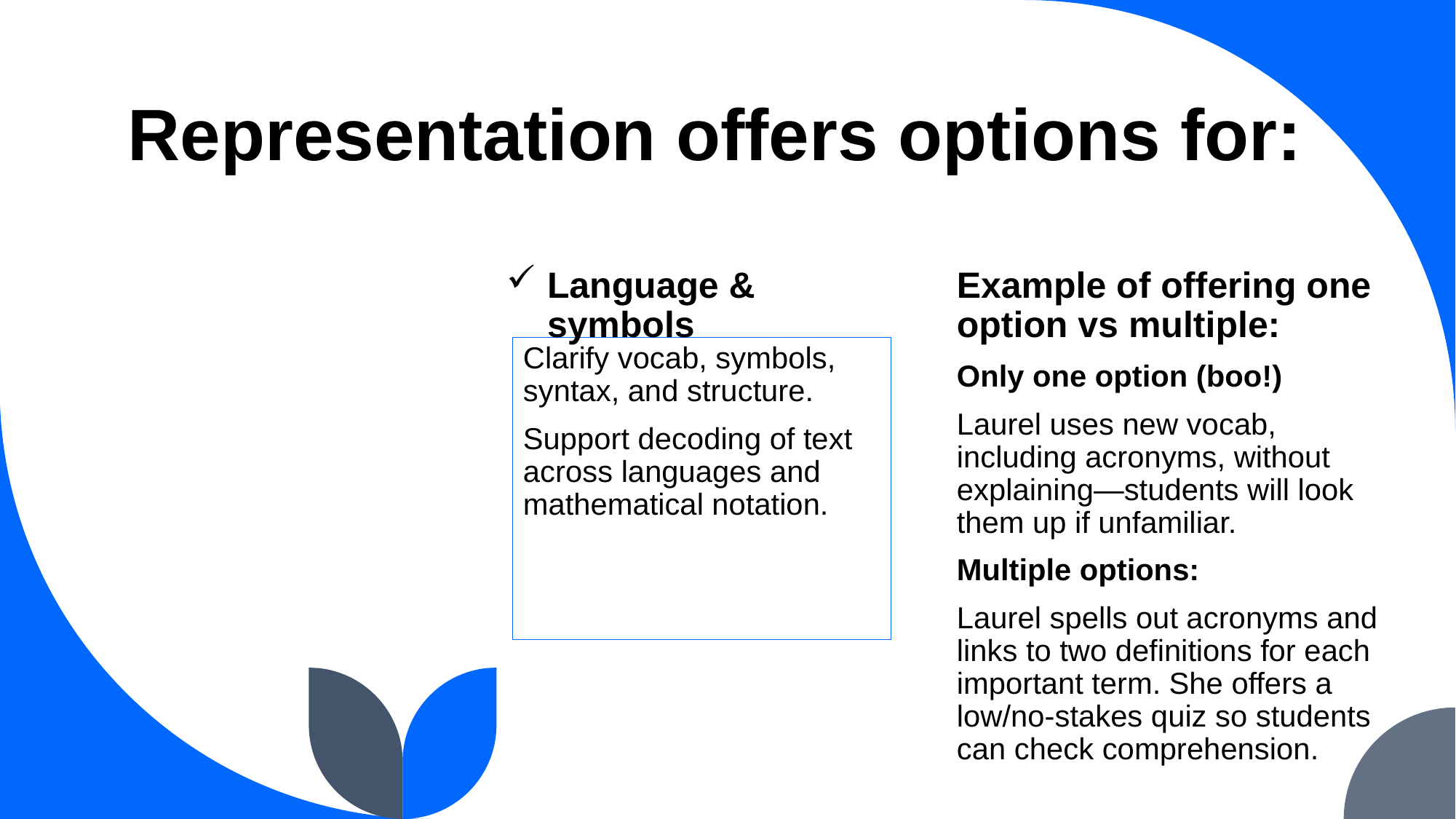

# Representation offers options for:
Language & symbols
Example of offering one option vs multiple:
Only one option (boo!)
Laurel uses new vocab, including acronyms, without explaining—students will look them up if unfamiliar.
Multiple options:
Laurel spells out acronyms and links to two definitions for each important term. She offers a low/no-stakes quiz so students can check comprehension.

Clarify vocab, symbols, syntax, and structure.
Support decoding of text across languages and mathematical notation.